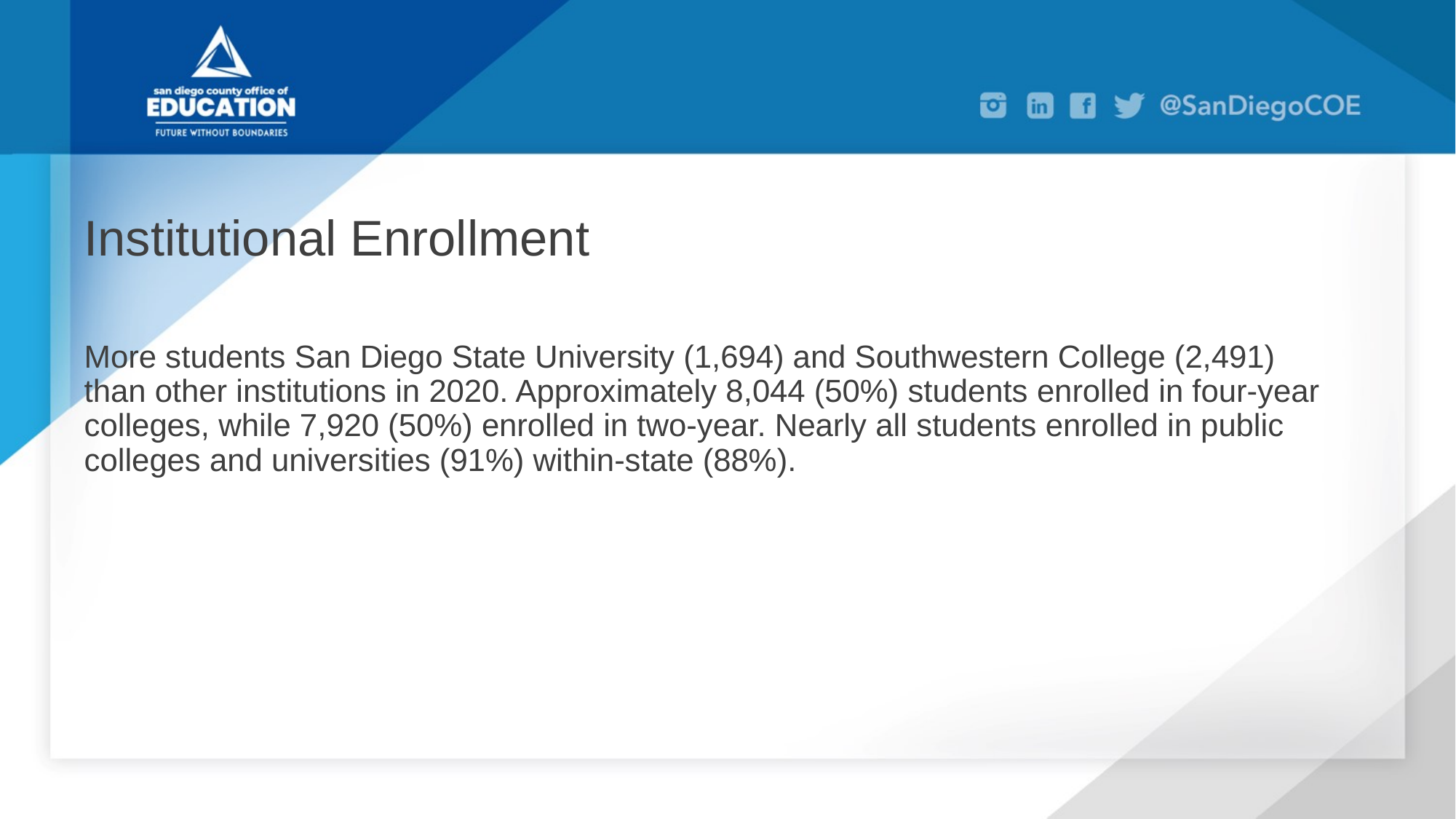

# Institutional Enrollment
More students San Diego State University (1,694) and Southwestern College (2,491) than other institutions in 2020. Approximately 8,044 (50%) students enrolled in four-year colleges, while 7,920 (50%) enrolled in two-year. Nearly all students enrolled in public colleges and universities (91%) within-state (88%).